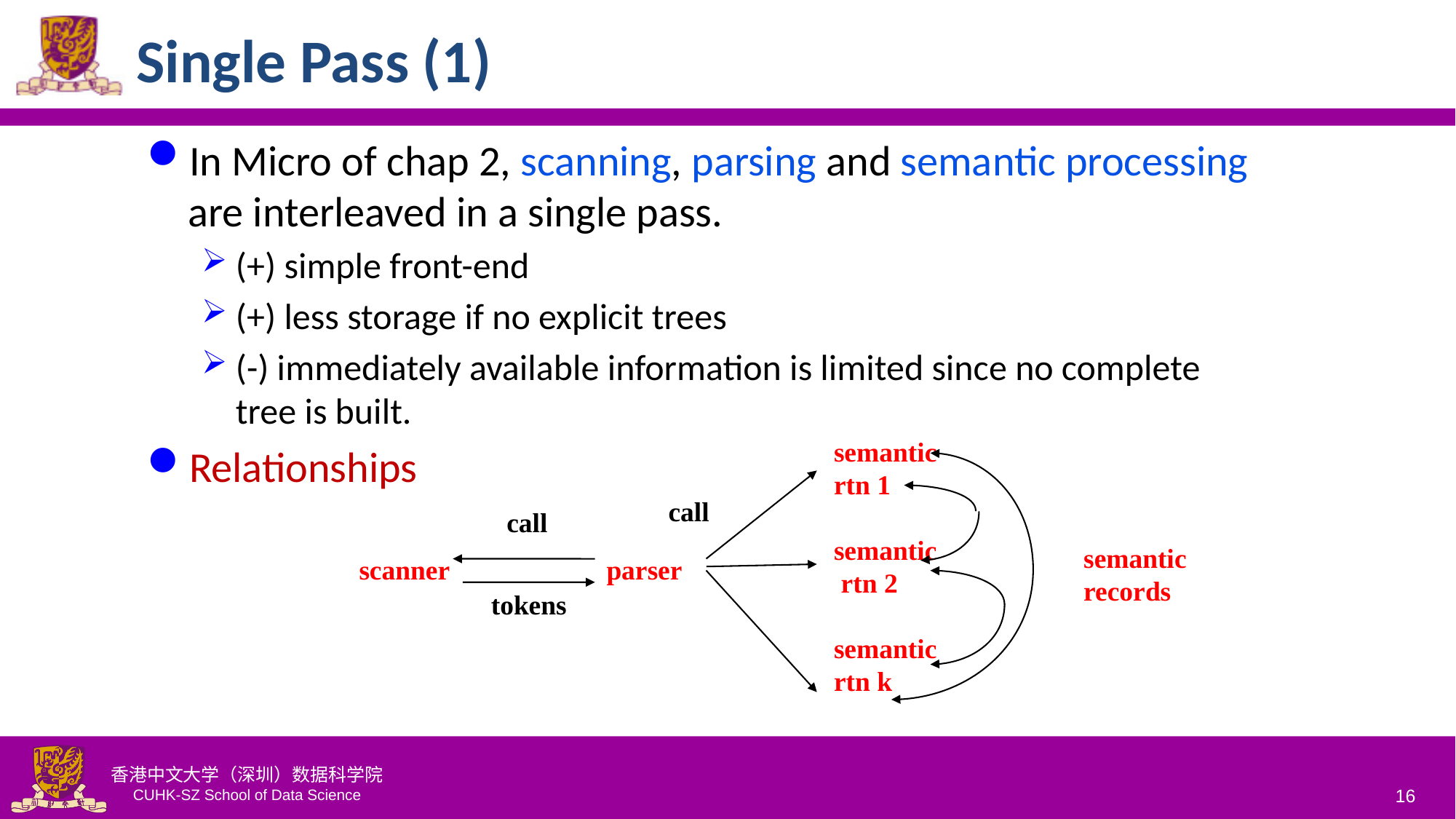

# Single Pass (1)
In Micro of chap 2, scanning, parsing and semantic processing are interleaved in a single pass.
(+) simple front-end
(+) less storage if no explicit trees
(-) immediately available information is limited since no complete tree is built.
Relationships

semantic
rtn 1

semantic
 rtn 2

semantic
rtn k

call
call

semantic
records
scanner
parser

tokens

16